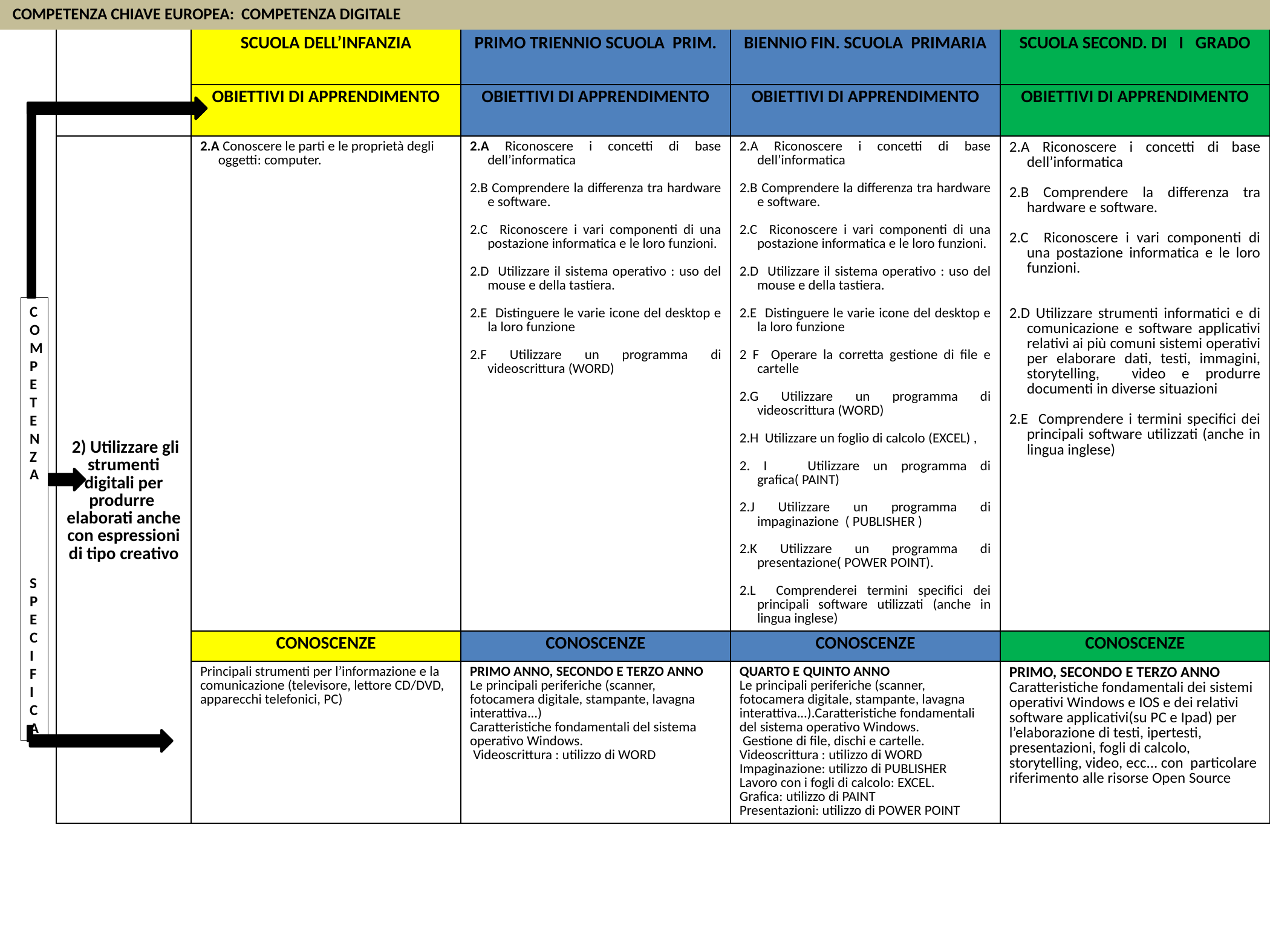

|  | SCUOLA DELL’INFANZIA | PRIMO TRIENNIO SCUOLA PRIM. | BIENNIO FIN. SCUOLA PRIMARIA | SCUOLA SECOND. DI I GRADO |
| --- | --- | --- | --- | --- |
|  | OBIETTIVI DI APPRENDIMENTO | OBIETTIVI DI APPRENDIMENTO | OBIETTIVI DI APPRENDIMENTO | OBIETTIVI DI APPRENDIMENTO |
| 2) Utilizzare gli strumenti digitali per produrre elaborati anche con espressioni di tipo creativo | 2.A Conoscere le parti e le proprietà degli oggetti: computer. | 2.A Riconoscere i concetti di base dell’informatica   2.B Comprendere la differenza tra hardware e software.   2.C Riconoscere i vari componenti di una postazione informatica e le loro funzioni.   2.D Utilizzare il sistema operativo : uso del mouse e della tastiera.   2.E Distinguere le varie icone del desktop e la loro funzione   2.F Utilizzare un programma di videoscrittura (WORD) | 2.A Riconoscere i concetti di base dell’informatica   2.B Comprendere la differenza tra hardware e software.   2.C Riconoscere i vari componenti di una postazione informatica e le loro funzioni.   2.D Utilizzare il sistema operativo : uso del mouse e della tastiera.   2.E Distinguere le varie icone del desktop e la loro funzione   2 F Operare la corretta gestione di file e cartelle   2.G Utilizzare un programma di videoscrittura (WORD)   2.H Utilizzare un foglio di calcolo (EXCEL) ,   2. I Utilizzare un programma di grafica( PAINT)   2.J Utilizzare un programma di impaginazione ( PUBLISHER )   2.K Utilizzare un programma di presentazione( POWER POINT). 2.L Comprenderei termini specifici dei principali software utilizzati (anche in lingua inglese) | 2.A Riconoscere i concetti di base dell’informatica   2.B Comprendere la differenza tra hardware e software.   2.C Riconoscere i vari componenti di una postazione informatica e le loro funzioni.   2.D Utilizzare strumenti informatici e di comunicazione e software applicativi relativi ai più comuni sistemi operativi per elaborare dati, testi, immagini, storytelling, video e produrre documenti in diverse situazioni 2.E Comprendere i termini specifici dei principali software utilizzati (anche in lingua inglese) |
|  | CONOSCENZE | CONOSCENZE | CONOSCENZE | CONOSCENZE |
|  | Principali strumenti per l’informazione e la comunicazione (televisore, lettore CD/DVD, apparecchi telefonici, PC) | PRIMO ANNO, SECONDO E TERZO ANNO Le principali periferiche (scanner, fotocamera digitale, stampante, lavagna interattiva...) Caratteristiche fondamentali del sistema operativo Windows. Videoscrittura : utilizzo di WORD | QUARTO E QUINTO ANNO Le principali periferiche (scanner, fotocamera digitale, stampante, lavagna interattiva...).Caratteristiche fondamentali del sistema operativo Windows. Gestione di file, dischi e cartelle. Videoscrittura : utilizzo di WORD Impaginazione: utilizzo di PUBLISHER Lavoro con i fogli di calcolo: EXCEL. Grafica: utilizzo di PAINT Presentazioni: utilizzo di POWER POINT | PRIMO, SECONDO E TERZO ANNO Caratteristiche fondamentali dei sistemi operativi Windows e IOS e dei relativi software applicativi(su PC e Ipad) per l’elaborazione di testi, ipertesti, presentazioni, fogli di calcolo, storytelling, video, ecc... con particolare riferimento alle risorse Open Source |
COMPETENZA CHIAVE EUROPEA:  COMPETENZA DIGITALE

COMPETENZA

SPECIFICA